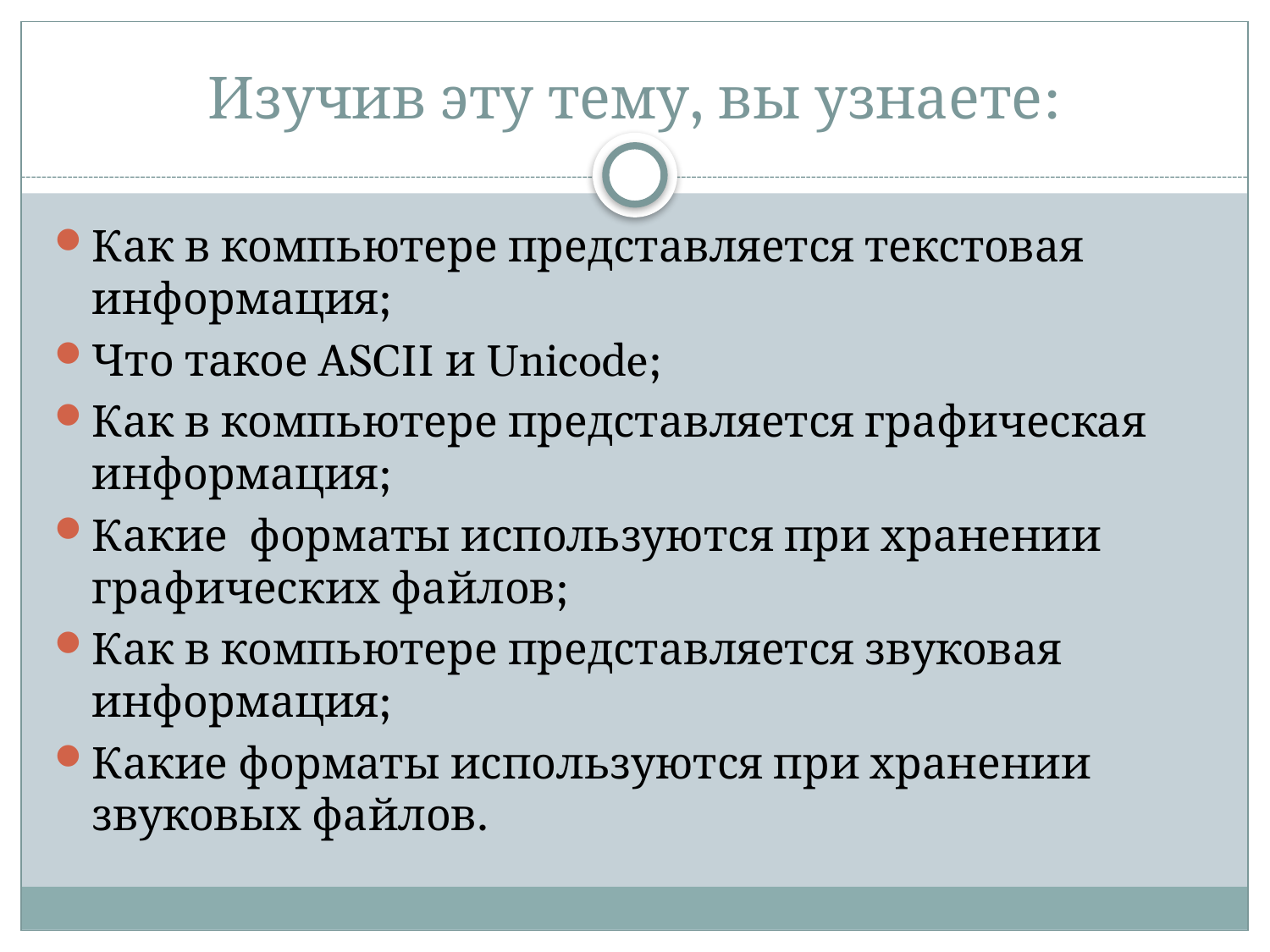

# Изучив эту тему, вы узнаете:
Как в компьютере представляется текстовая информация;
Что такое ASCII и Unicode;
Как в компьютере представляется графическая информация;
Какие  форматы используются при хранении графических файлов;
Как в компьютере представляется звуковая информация;
Какие форматы используются при хранении звуковых файлов.